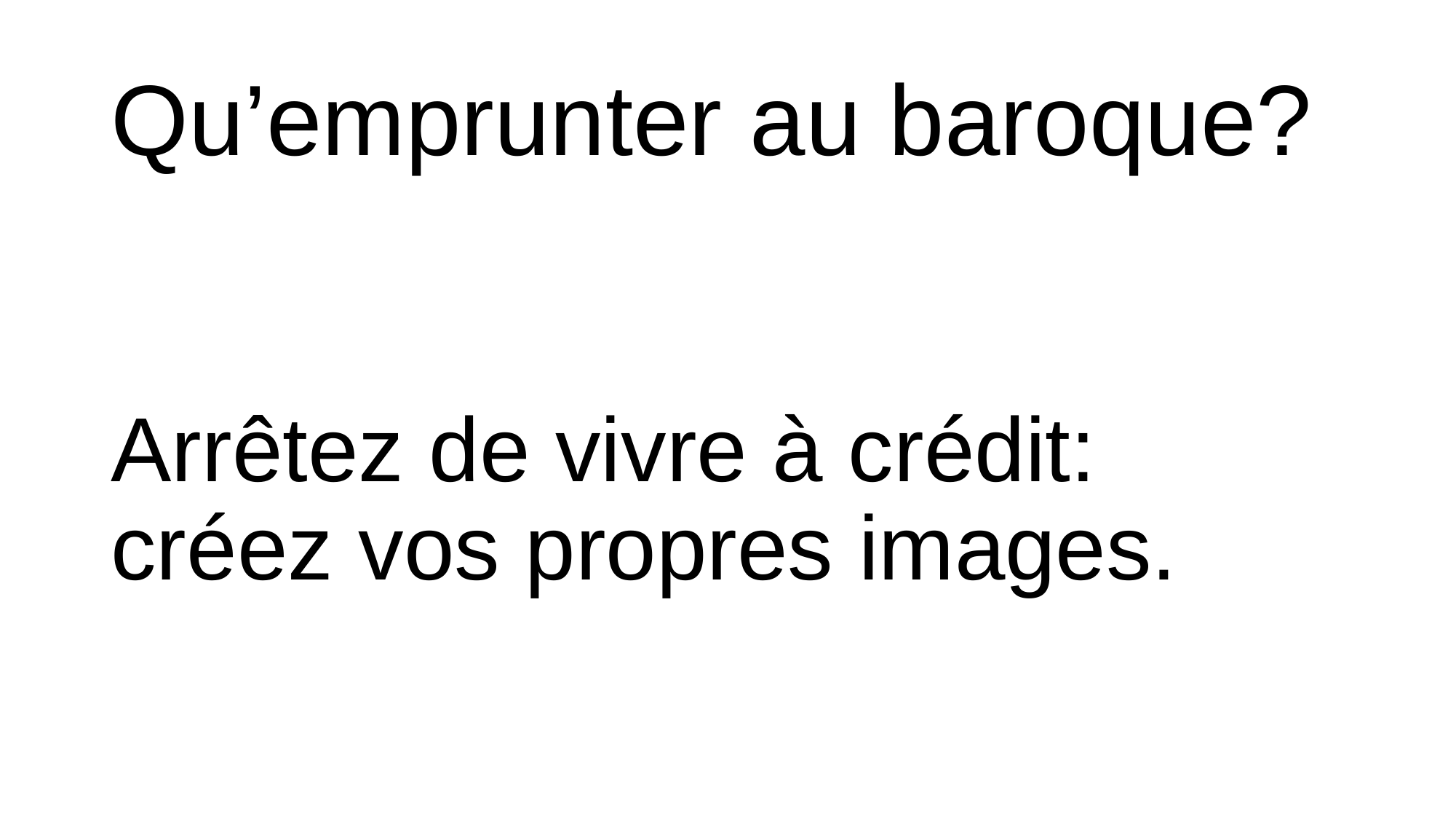

# Qu’emprunter au baroque?

Arrêtez de vivre à crédit: créez vos propres images.